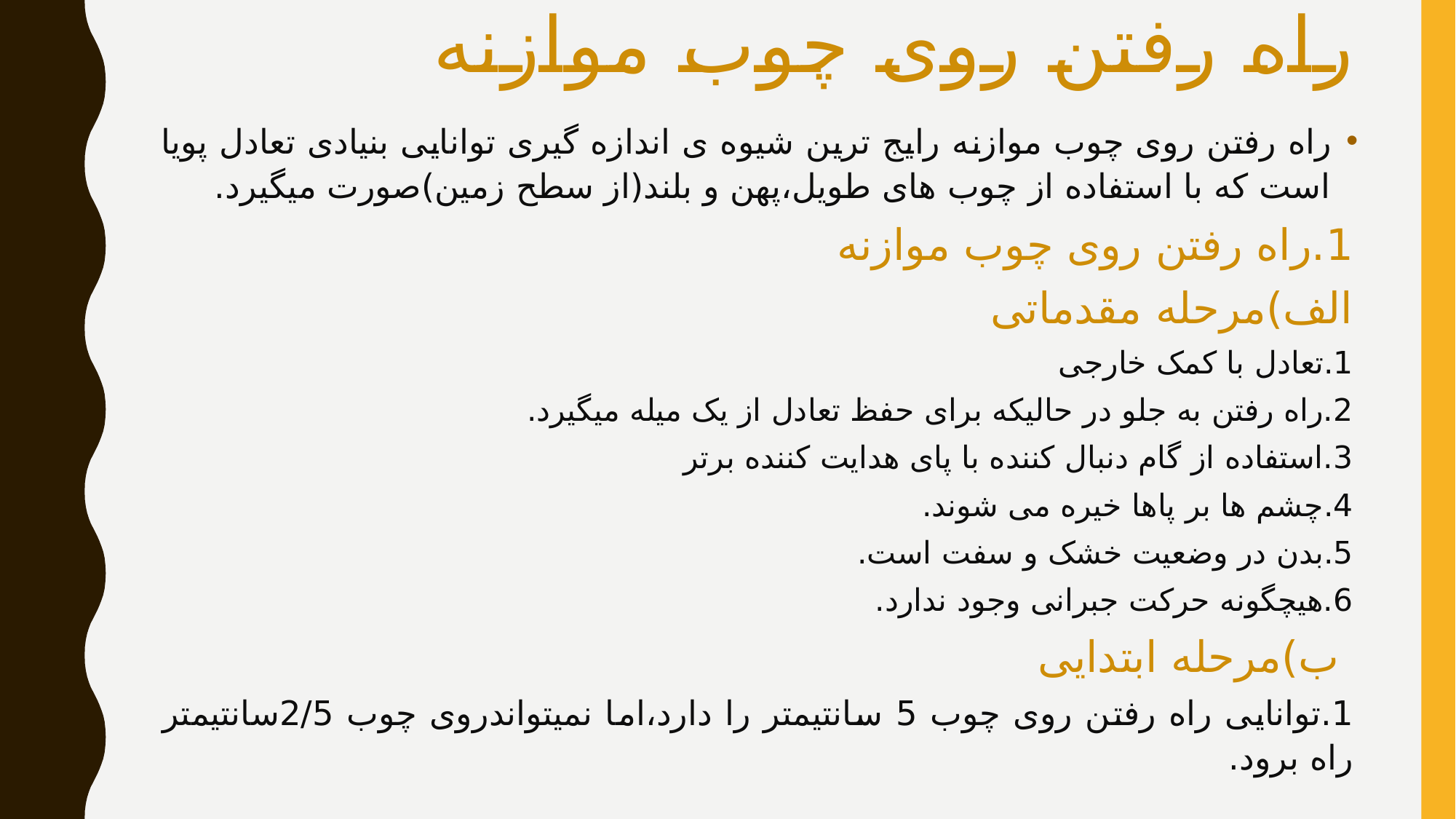

# راه رفتن روی چوب موازنه
راه رفتن روی چوب موازنه رایج ترین شیوه ی اندازه گیری توانایی بنیادی تعادل پویا است که با استفاده از چوب های طویل،پهن و بلند(از سطح زمین)صورت میگیرد.
1.راه رفتن روی چوب موازنه
الف)مرحله مقدماتی
1.تعادل با کمک خارجی
2.راه رفتن به جلو در حالیکه برای حفظ تعادل از یک میله میگیرد.
3.استفاده از گام دنبال کننده با پای هدایت کننده برتر
4.چشم ها بر پاها خیره می شوند.
5.بدن در وضعیت خشک و سفت است.
6.هیچگونه حرکت جبرانی وجود ندارد.
 ب)مرحله ابتدایی
1.توانایی راه رفتن روی چوب 5 سانتیمتر را دارد،اما نمیتواندروی چوب 2/5سانتیمتر راه برود.